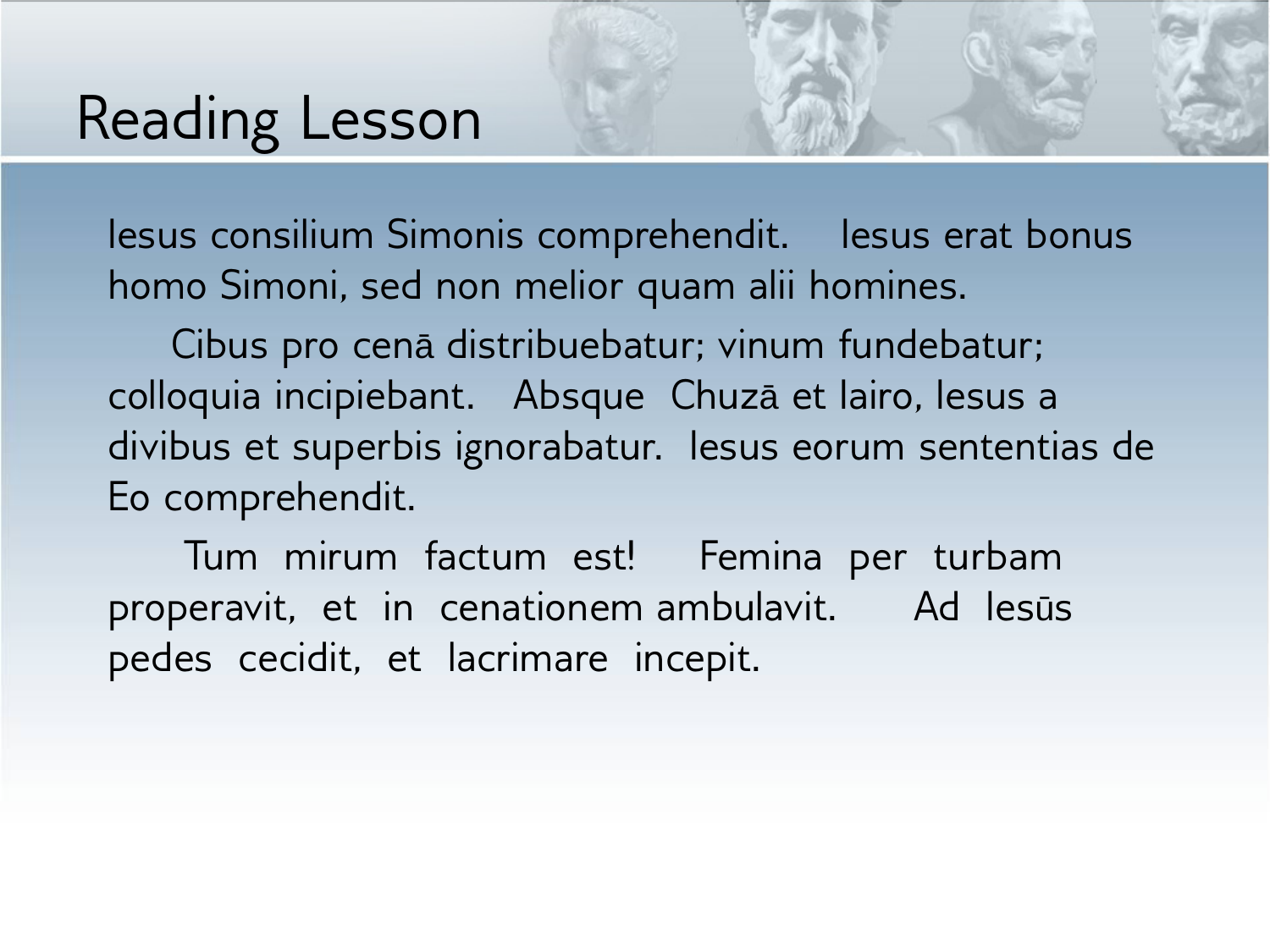

# Reading Lesson
Iesus consilium Simonis comprehendit.    Iesus erat bonus homo Simoni, sed non melior quam alii homines.
     Cibus pro cenā distribuebatur; vinum fundebatur; colloquia incipiebant.   Absque  Chuzā et Iairo, Iesus a divibus et superbis ignorabatur.  Iesus eorum sententias de Eo comprehendit.
      Tum  mirum  factum  est!     Femina  per  turbam  properavit,  et  in  cenationem ambulavit.      Ad  Iesūs  pedes  cecidit,  et  lacrimare  incepit.